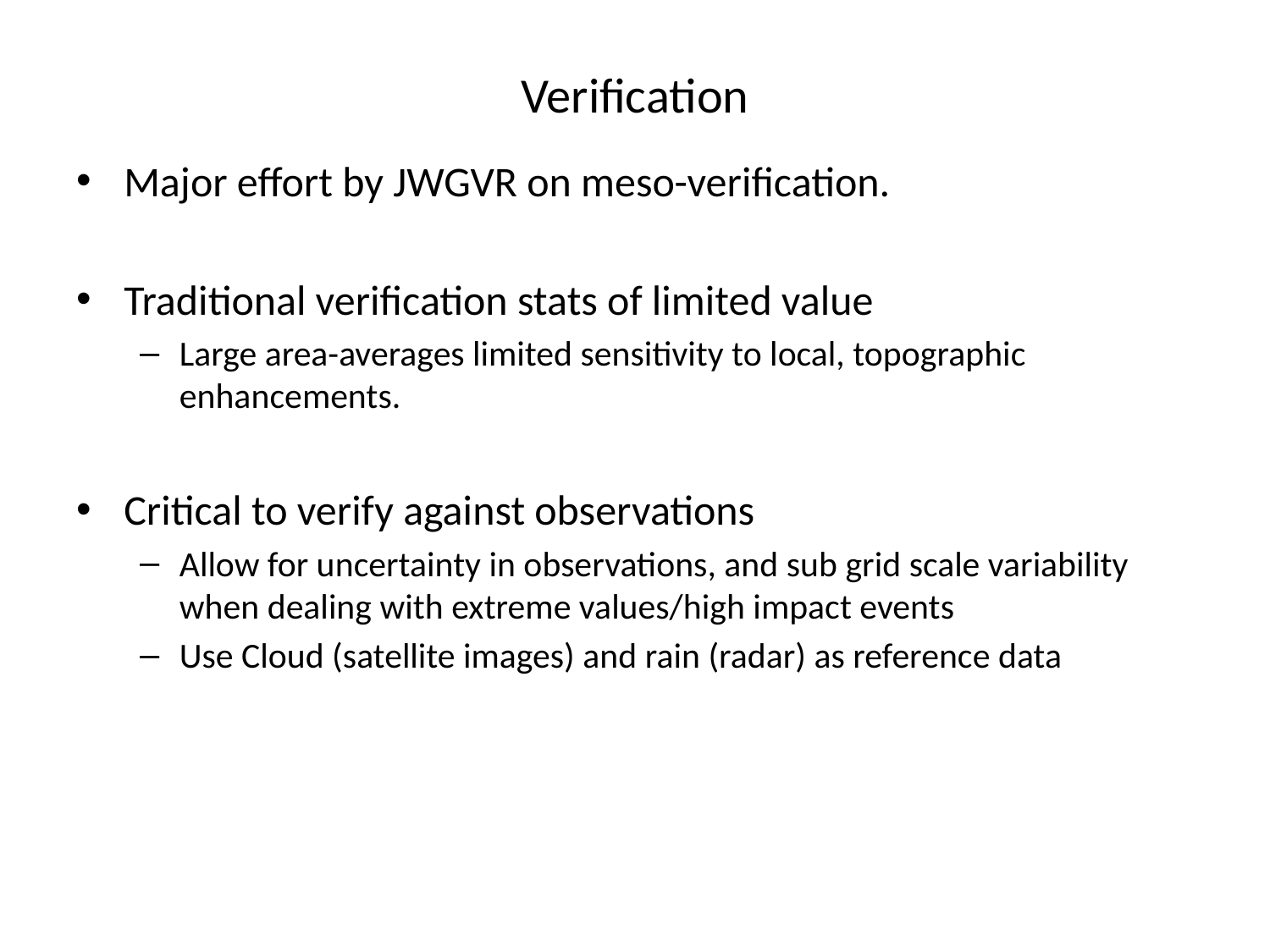

# Verification
Major effort by JWGVR on meso-verification.

Traditional verification stats of limited value
Large area-averages limited sensitivity to local, topographic enhancements.

Critical to verify against observations
Allow for uncertainty in observations, and sub grid scale variability when dealing with extreme values/high impact events
Use Cloud (satellite images) and rain (radar) as reference data